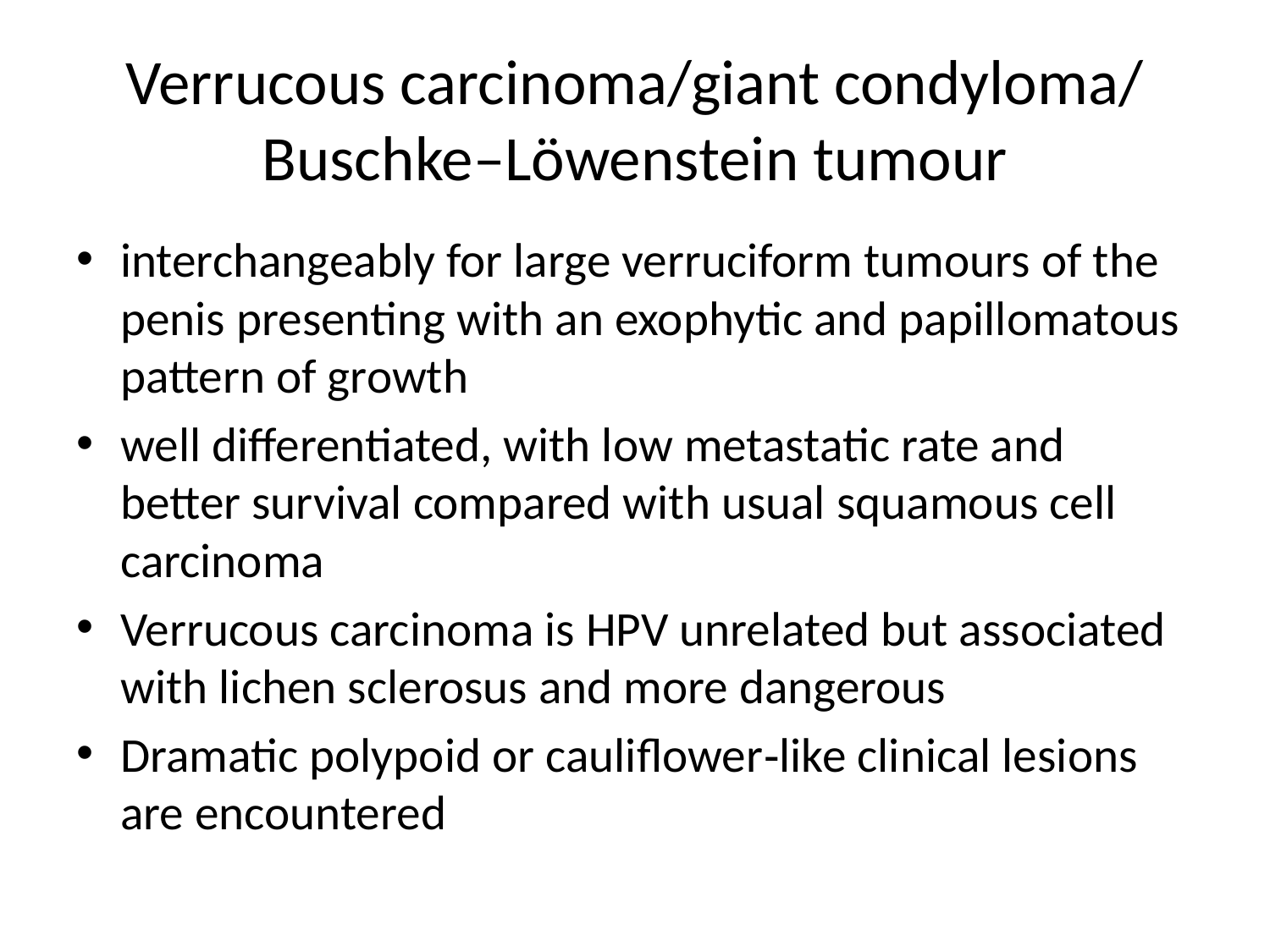

# Verrucous carcinoma/giant condyloma/ Buschke–Löwenstein tumour
interchangeably for large verruciform tumours of the penis presenting with an exophytic and papillomatous pattern of growth
well differentiated, with low metastatic rate and better survival compared with usual squamous cell carcinoma
Verrucous carcinoma is HPV unrelated but associated with lichen sclerosus and more dangerous
Dramatic polypoid or cauliflower‐like clinical lesions are encountered